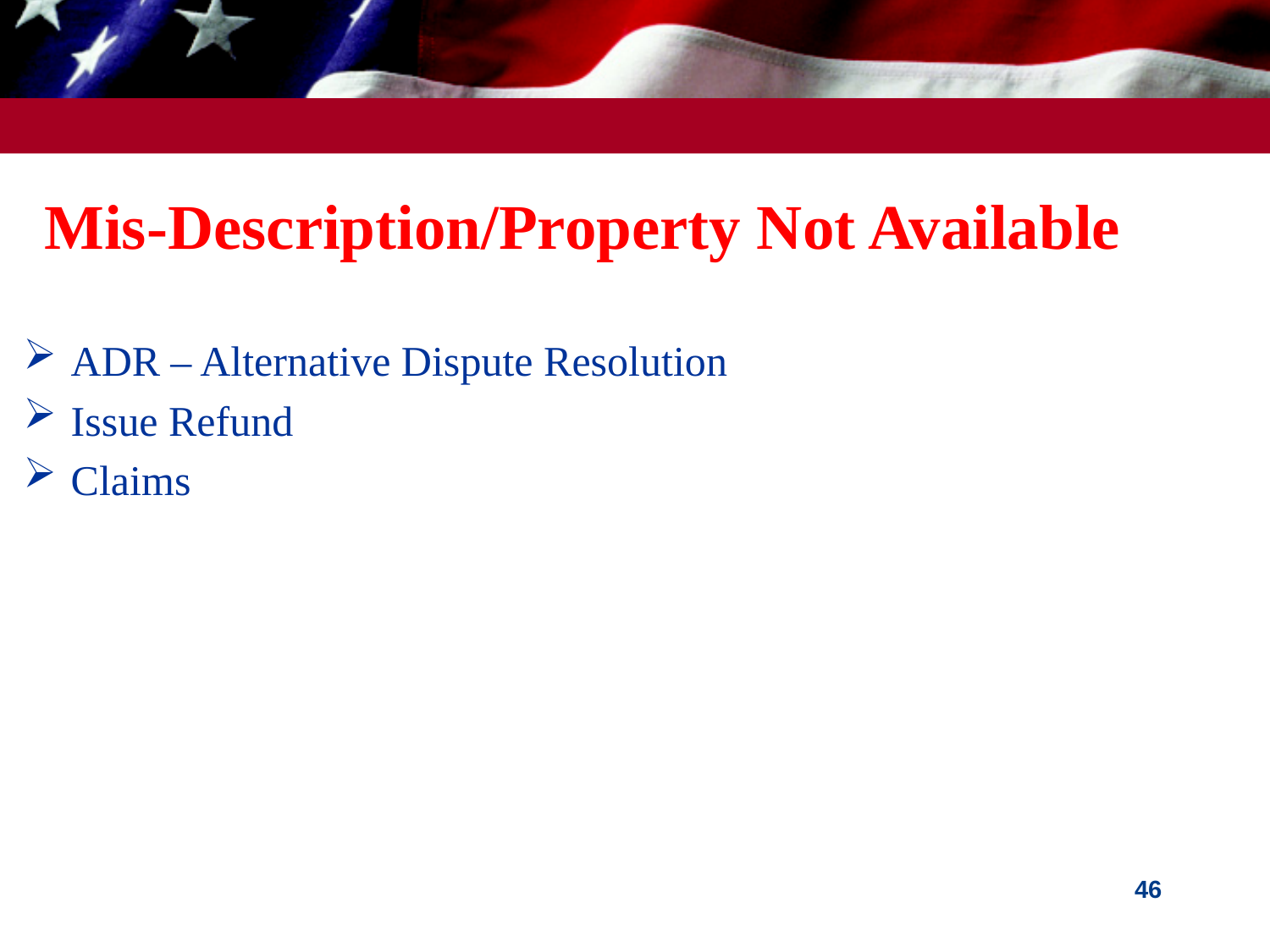

# Mis-Description/Property Not Available
ADR – Alternative Dispute Resolution
Issue Refund
Claims

46